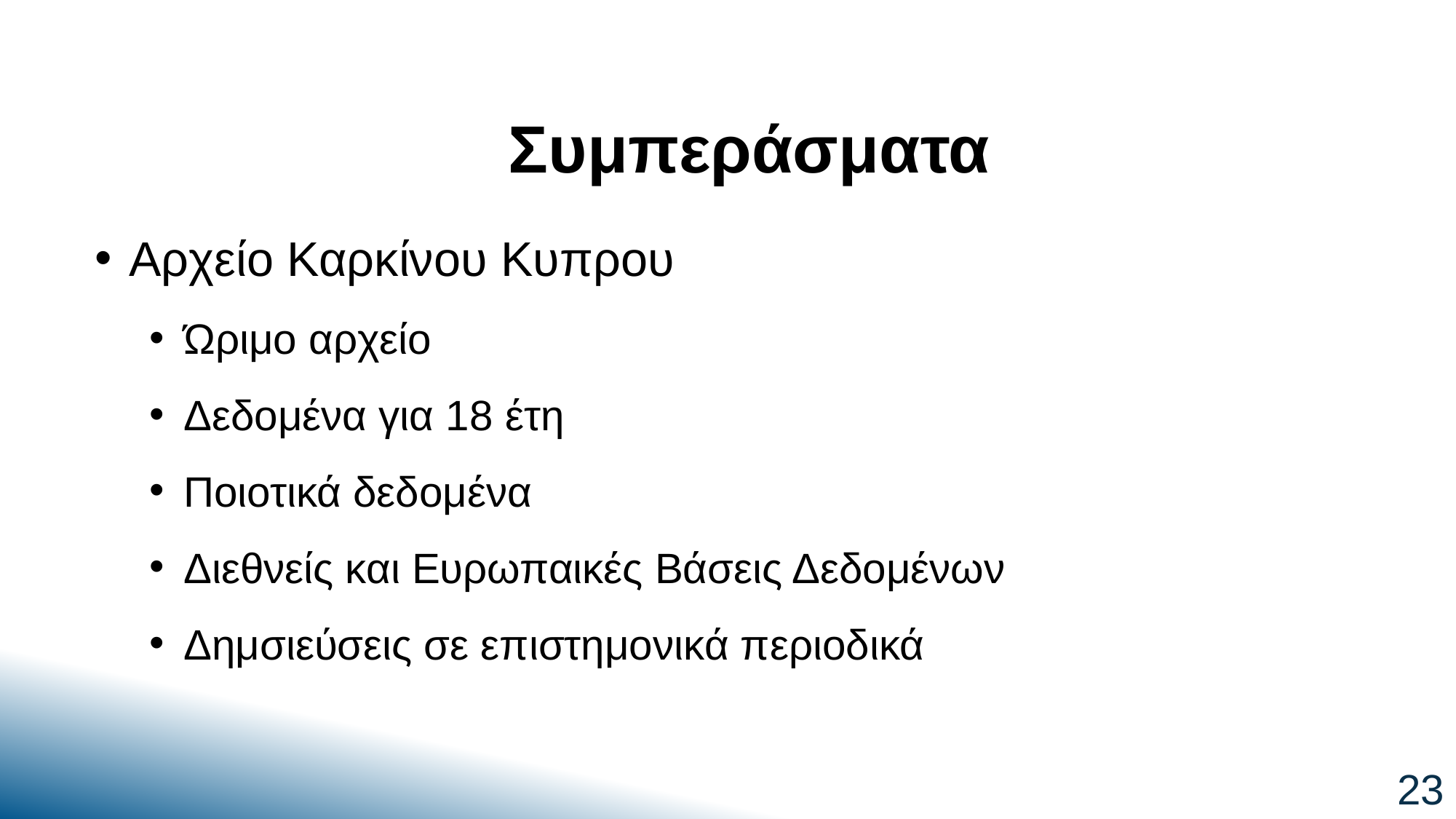

Συμπεράσματα
Αρχείο Καρκίνου Κυπρου
Ώριμο αρχείο
Δεδομένα για 18 έτη
Ποιοτικά δεδομένα
Διεθνείς και Ευρωπαικές Βάσεις Δεδομένων
Δημσιεύσεις σε επιστημονικά περιοδικά
23